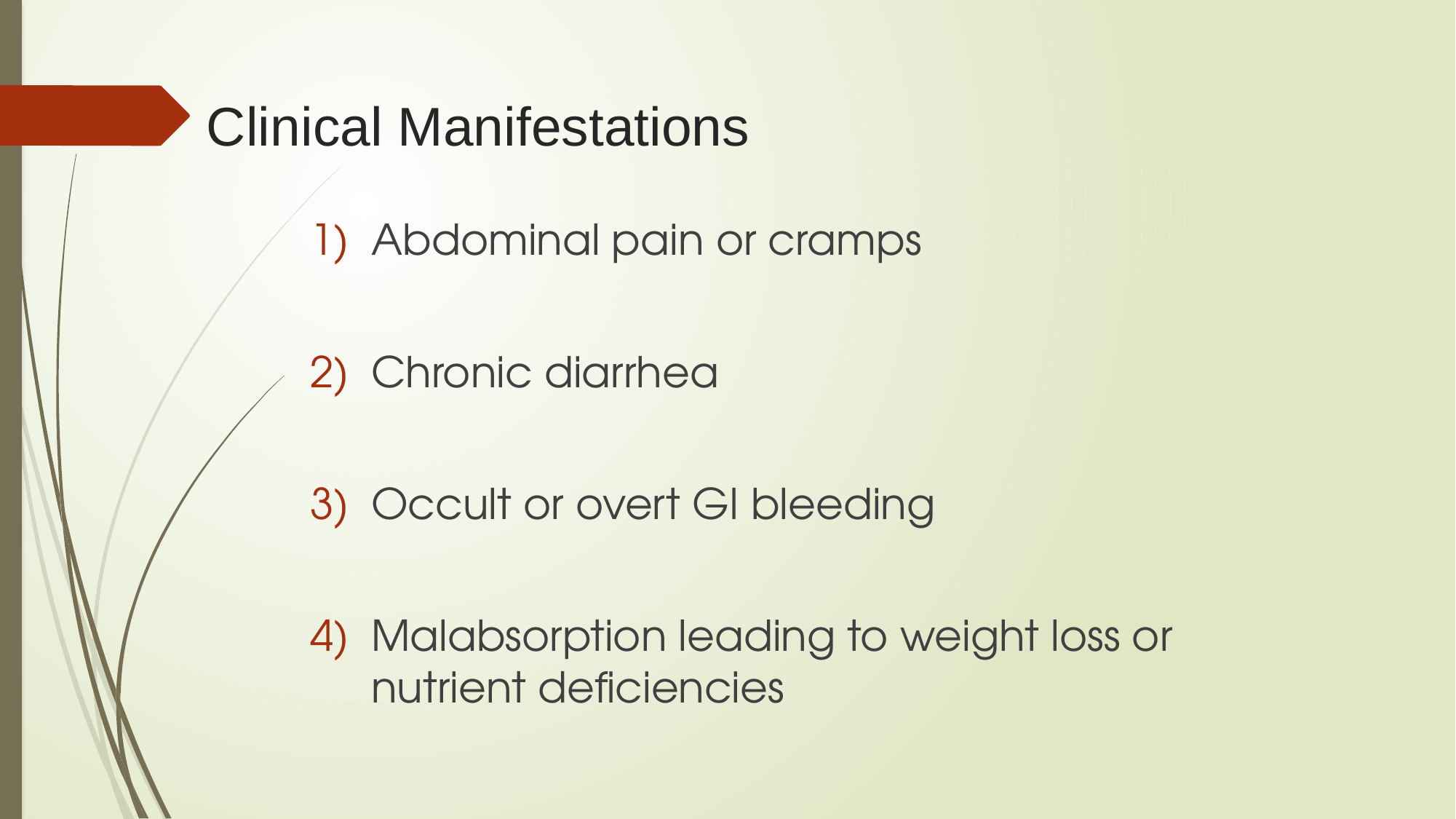

# Clinical Manifestations
Abdominal pain or cramps

Chronic diarrhea

Occult or overt GI bleeding

Malabsorption leading to weight loss or nutrient deficiencies